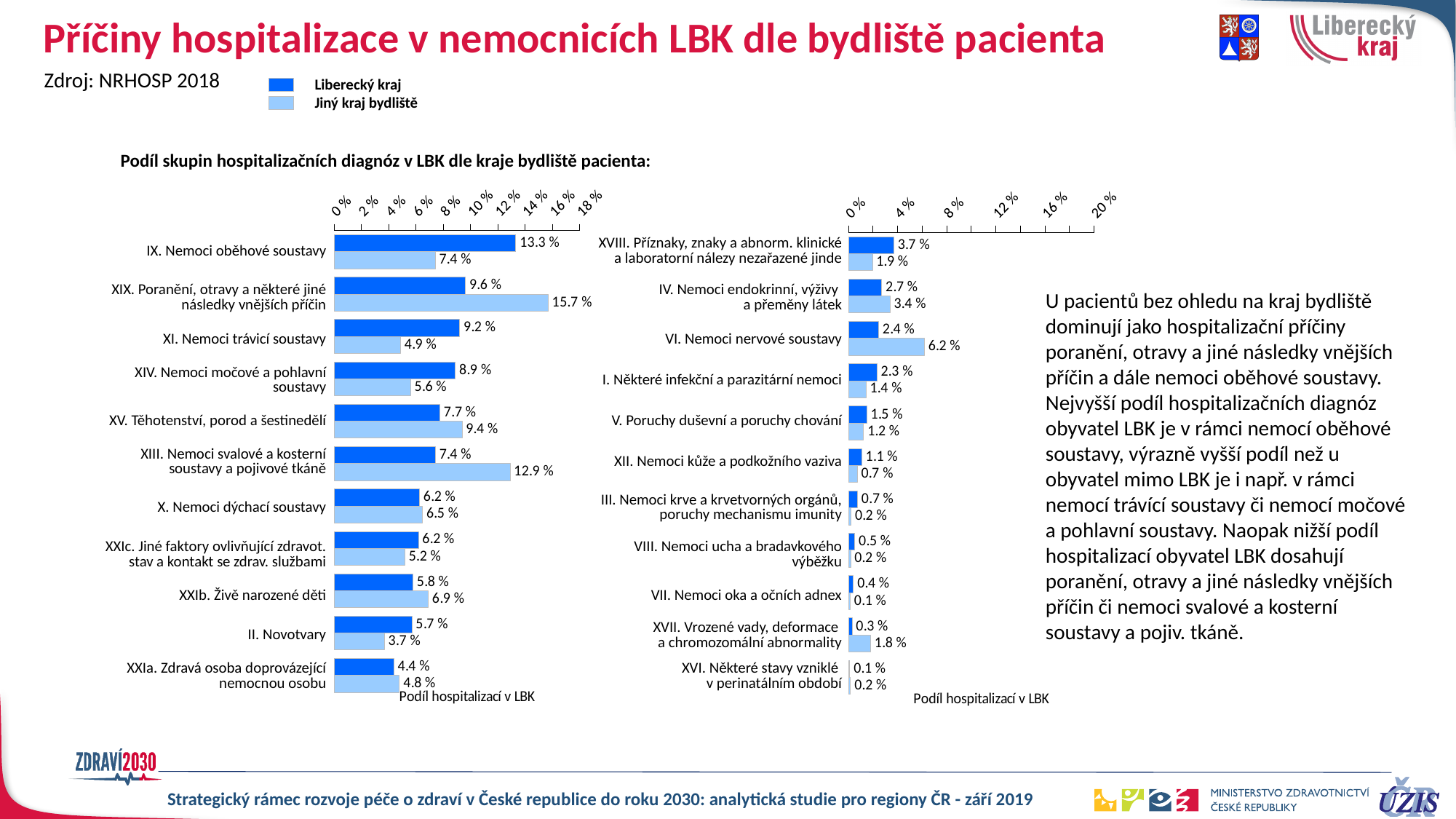

# Příčiny hospitalizace v nemocnicích LBK dle bydliště pacienta
Zdroj: NRHOSP 2018
Liberecký kraj
Jiný kraj bydliště

### Chart

| Category | LBK | ostatni |
|---|---|---|
| IX. Nemoci oběhové soustavy | 0.133008 | 0.074017 |
| XIX. Poranění, otravy a některé jiné následky vnějších příčin | 0.096037 | 0.156724 |
| XI. Nemoci trávicí soustavy | 0.091869 | 0.048564 |
| XIV. Nemoci močové a pohlavní soustavy | 0.088729 | 0.055836 |
| XV. Těhotenství, porod a šestinedělí | 0.077381 | 0.093677 |
| XIII. Nemoci svalové a kosterní soustavy a pojivové tkáně | 0.074055 | 0.128867 |
| X. Nemoci dýchací soustavy | 0.062393 | 0.064588 |
| XXIc. Jiné faktory ovlivňující zdravot. stav a kontakt se zdrav. službami | 0.061708 | 0.051707 |
| XXIb. Živě narozené děti | 0.057625 | 0.068902 |
| II. Novotvary | 0.056912 | 0.036731 |
| XXIa. Zdravá osoba doprovázející nemocnou osobu | 0.043651 | 0.047763 |
Podíl skupin hospitalizačních diagnóz v LBK dle kraje bydliště pacienta:

### Chart

| Category | LBK | ostatní |
|---|---|---|
| XVIII. Příznaky, znaky a abnormální klinické a laboratorní nálezy nezařazené jinde | 0.036756 | 0.019413 |
| IV. Nemoci endokrinní, výživy a přeměny látek | 0.02685 | 0.03365 |
| VI. Nemoci nervové soustavy | 0.024423 | 0.061691 |
| I. Některé infekční a parazitární nemoci | 0.023096 | 0.014236 |
| V. Poruchy duševní a poruchy chování | 0.014802 | 0.012264 |
| XII. Nemoci kůže a podkožního vaziva | 0.01062 | 0.007026 |
| III. Nemoci krve, krvetvorných orgánů a některé poruchy týkající se mechanismu imunity | 0.007294 | 0.001972 |
| VIII. Nemoci ucha a bradavkového výběžku | 0.005096 | 0.001664 |
| VII. Nemoci oka a očních adnex | 0.003925 | 0.001171 |
| XVII. Vrozené vady, deformace a chromozomální abnormality | 0.002812 | 0.017934 |
| XVI. Některé stavy vzniklé v perinatálním období | 0.000956 | 0.001602 |
| IX. Nemoci oběhové soustavy |  | XVIII. Příznaky, znaky a abnorm. klinické a laboratorní nálezy nezařazené jinde |  |
| --- | --- | --- | --- |
| XIX. Poranění, otravy a některé jiné následky vnějších příčin |  | IV. Nemoci endokrinní, výživy a přeměny látek |  |
| XI. Nemoci trávicí soustavy |  | VI. Nemoci nervové soustavy |  |
| XIV. Nemoci močové a pohlavní soustavy |  | I. Některé infekční a parazitární nemoci |  |
| XV. Těhotenství, porod a šestinedělí |  | V. Poruchy duševní a poruchy chování |  |
| XIII. Nemoci svalové a kosterní soustavy a pojivové tkáně |  | XII. Nemoci kůže a podkožního vaziva |  |
| X. Nemoci dýchací soustavy |  | III. Nemoci krve a krvetvorných orgánů, poruchy mechanismu imunity |  |
| XXIc. Jiné faktory ovlivňující zdravot. stav a kontakt se zdrav. službami |  | VIII. Nemoci ucha a bradavkového výběžku |  |
| XXIb. Živě narozené děti |  | VII. Nemoci oka a očních adnex |  |
| II. Novotvary |  | XVII. Vrozené vady, deformace a chromozomální abnormality |  |
| XXIa. Zdravá osoba doprovázející nemocnou osobu |  | XVI. Některé stavy vzniklé v perinatálním období |  |
U pacientů bez ohledu na kraj bydliště dominují jako hospitalizační příčiny poranění, otravy a jiné následky vnějších příčin a dále nemoci oběhové soustavy. Nejvyšší podíl hospitalizačních diagnóz obyvatel LBK je v rámci nemocí oběhové soustavy, výrazně vyšší podíl než u obyvatel mimo LBK je i např. v rámci nemocí trávící soustavy či nemocí močové a pohlavní soustavy. Naopak nižší podíl hospitalizací obyvatel LBK dosahují poranění, otravy a jiné následky vnějších příčin či nemoci svalové a kosterní soustavy a pojiv. tkáně.